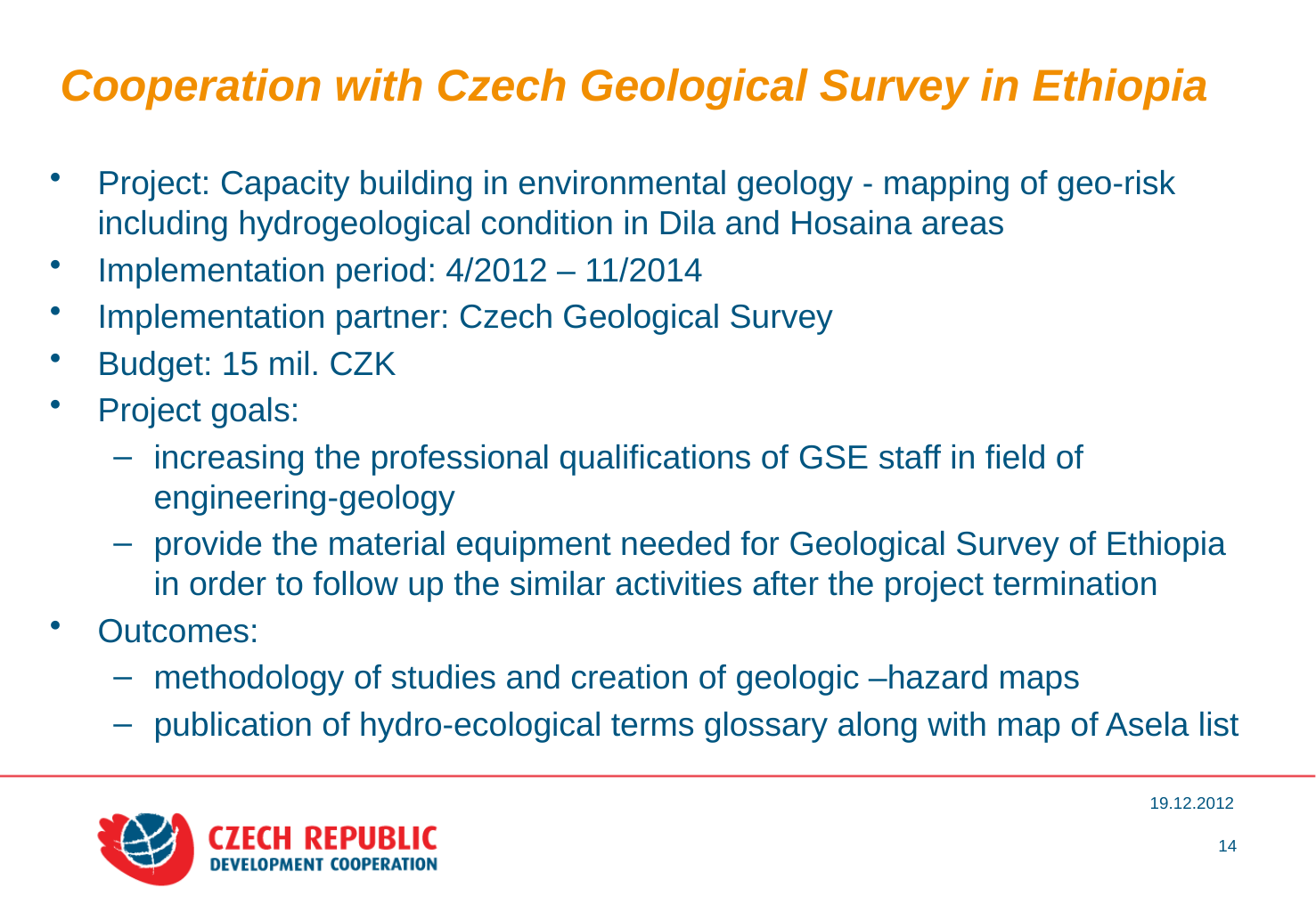

# Cooperation with Czech Geological Survey in Ethiopia
Project: Capacity building in environmental geology - mapping of geo-risk including hydrogeological condition in Dila and Hosaina areas
Implementation period: 4/2012 – 11/2014
Implementation partner: Czech Geological Survey
Budget: 15 mil. CZK
Project goals:
increasing the professional qualifications of GSE staff in field of engineering-geology
provide the material equipment needed for Geological Survey of Ethiopia in order to follow up the similar activities after the project termination
Outcomes:
methodology of studies and creation of geologic –hazard maps
publication of hydro-ecological terms glossary along with map of Asela list

19.12.2012
14